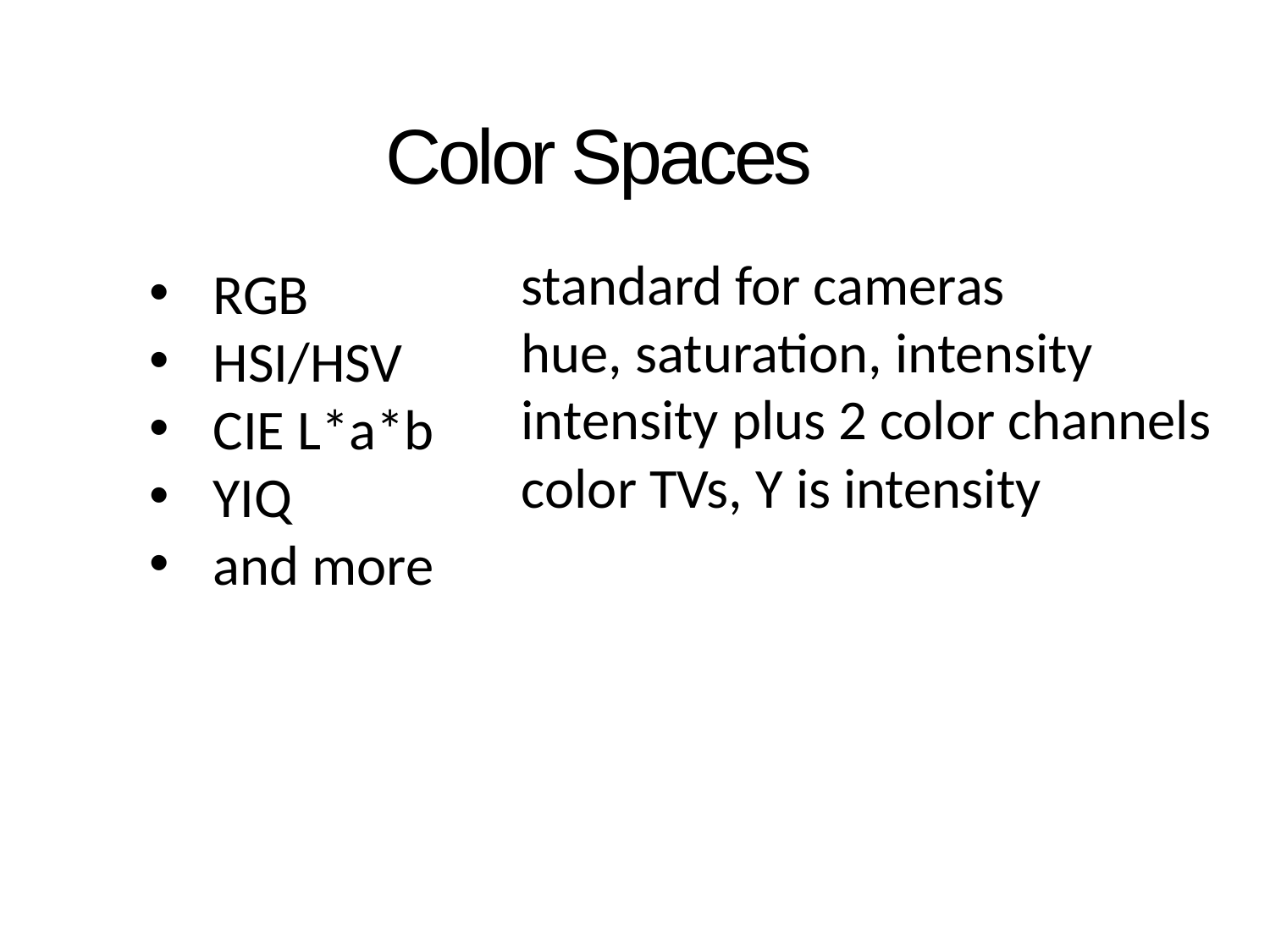

# Color Spaces
standard for cameras
hue, saturation, intensity
intensity plus 2 color channels
color TVs, Y is intensity
RGB
HSI/HSV
CIE L*a*b
YIQ
and more